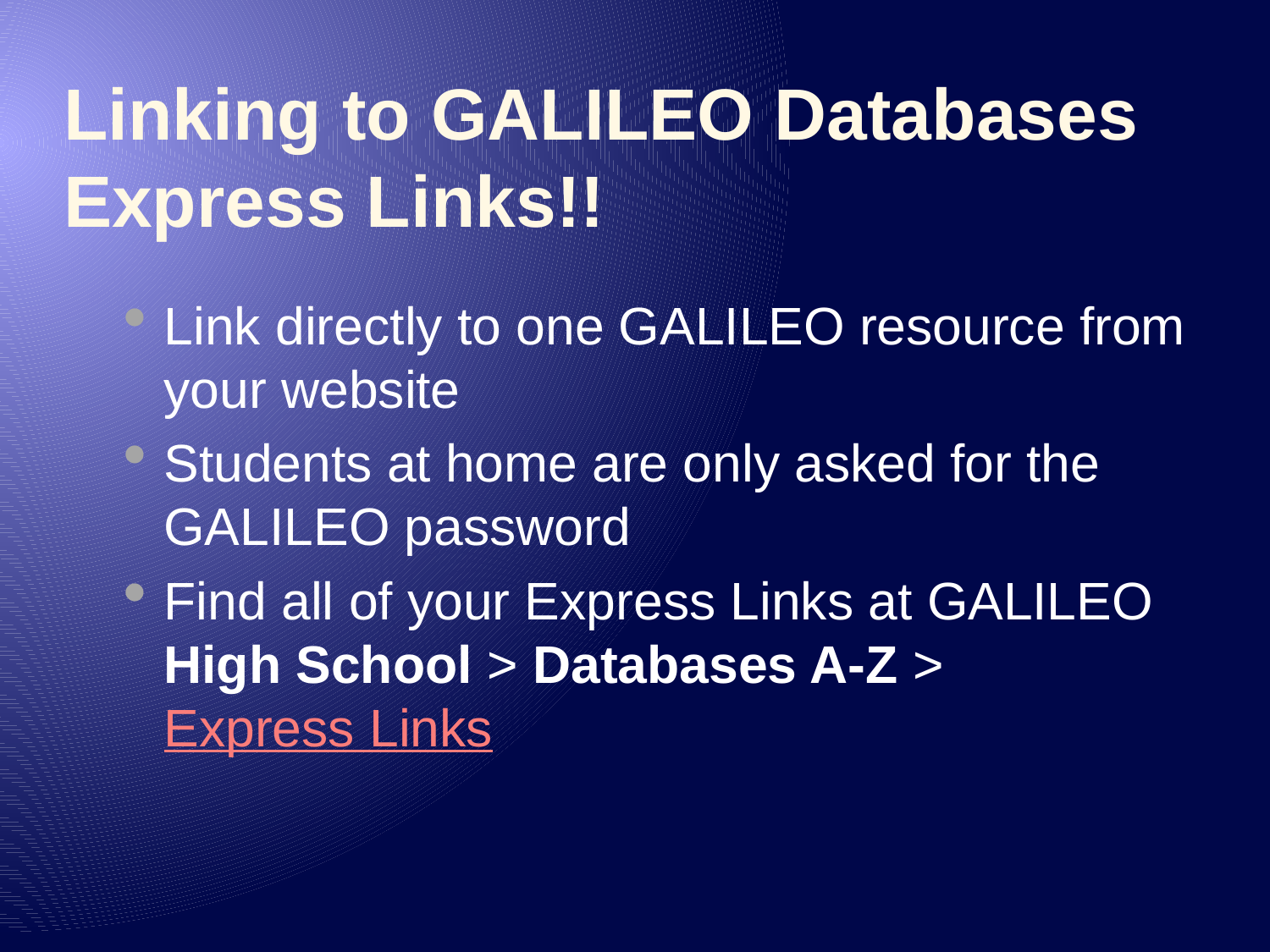

# Linking to GALILEO Databases Express Links!!
Link directly to one GALILEO resource from your website
Students at home are only asked for the GALILEO password
Find all of your Express Links at GALILEO High School > Databases A-Z > Express Links